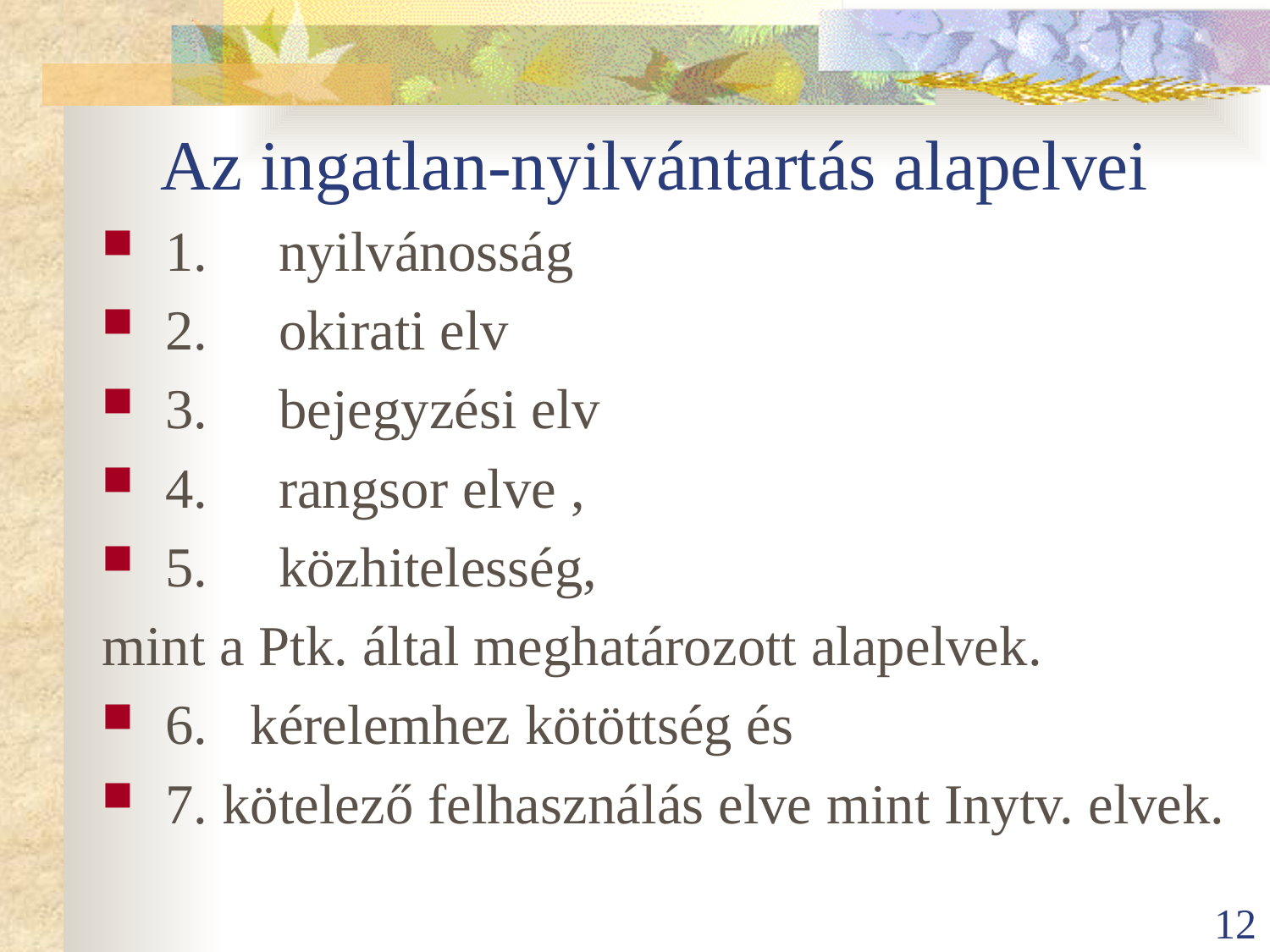

# Az ingatlan-nyilvántartás alapelvei
1.     nyilvánosság
2.     okirati elv
3.     bejegyzési elv
4.     rangsor elve ,
5.     közhitelesség,
mint a Ptk. által meghatározott alapelvek.
6.   kérelemhez kötöttség és
7. kötelező felhasználás elve mint Inytv. elvek.
12